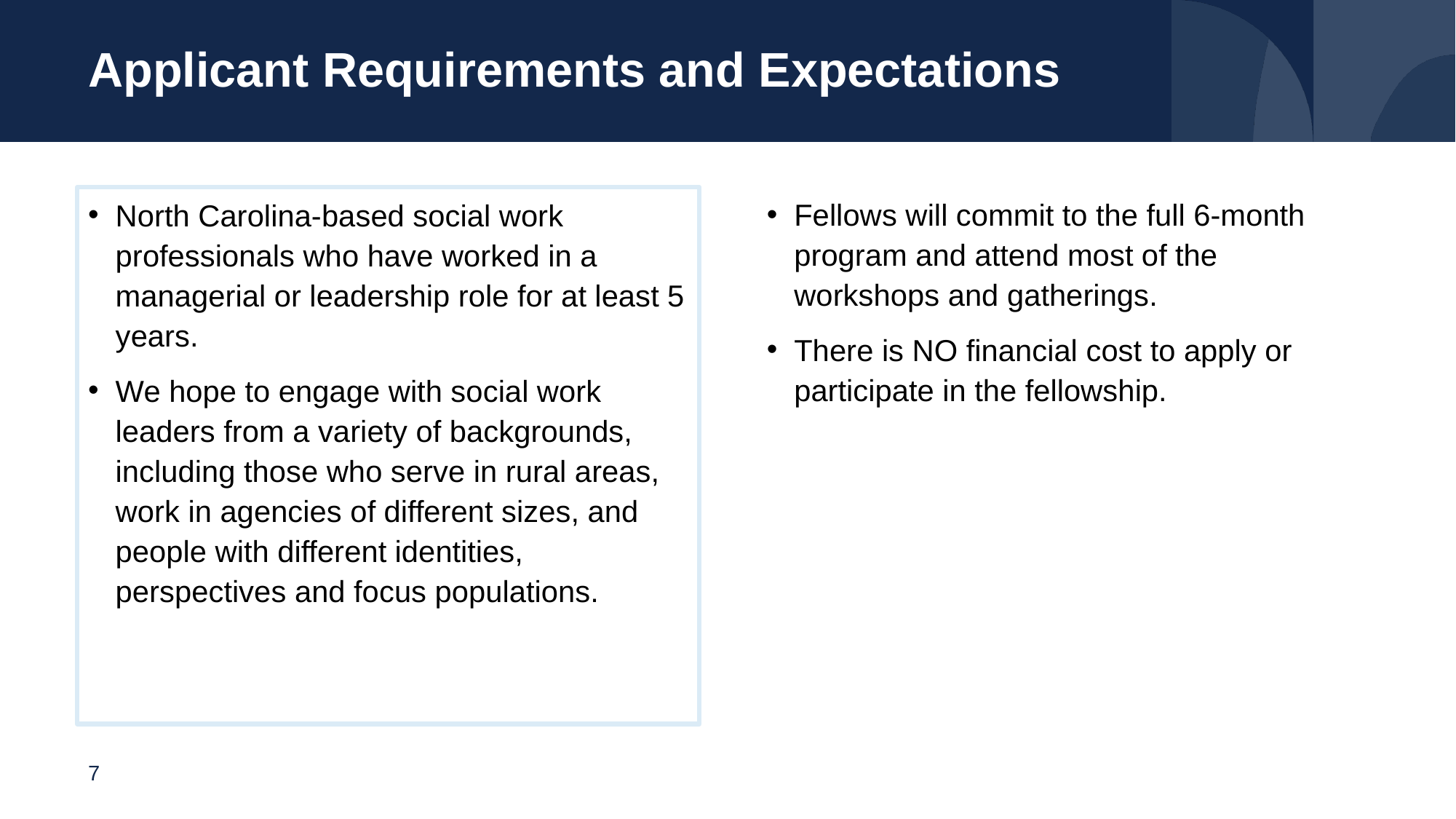

# Applicant Requirements and Expectations
Fellows will commit to the full 6-month program and attend most of the workshops and gatherings.
There is NO financial cost to apply or participate in the fellowship.
North Carolina-based social work professionals who have worked in a managerial or leadership role for at least 5 years.
We hope to engage with social work leaders from a variety of backgrounds, including those who serve in rural areas, work in agencies of different sizes, and people with different identities, perspectives and focus populations.
7